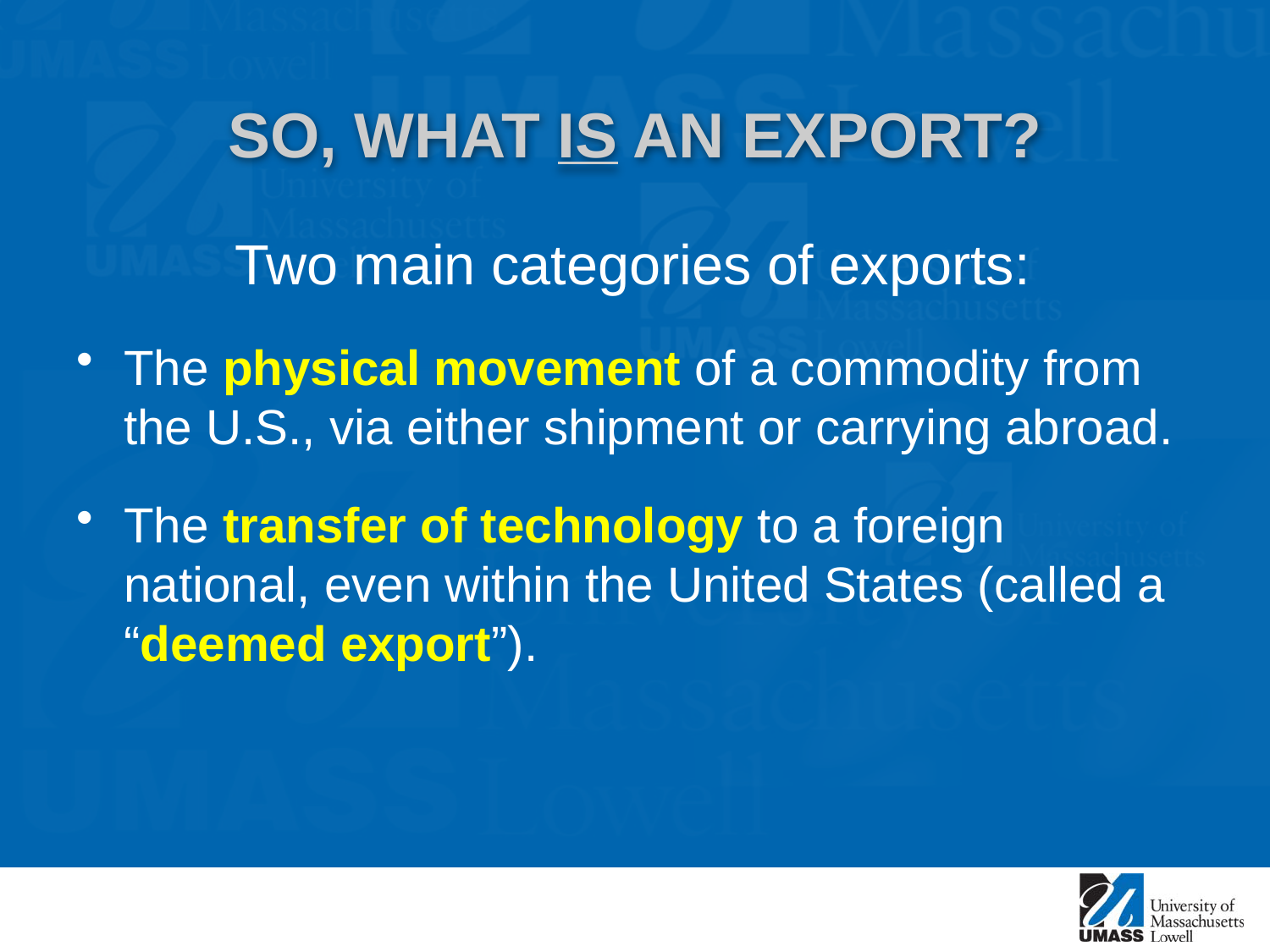

# SO, WHAT IS AN EXPORT?
	  Two main categories of exports:

The physical movement of a commodity from the U.S., via either shipment or carrying abroad.

The transfer of technology to a foreign national, even within the United States (called a “deemed export”).